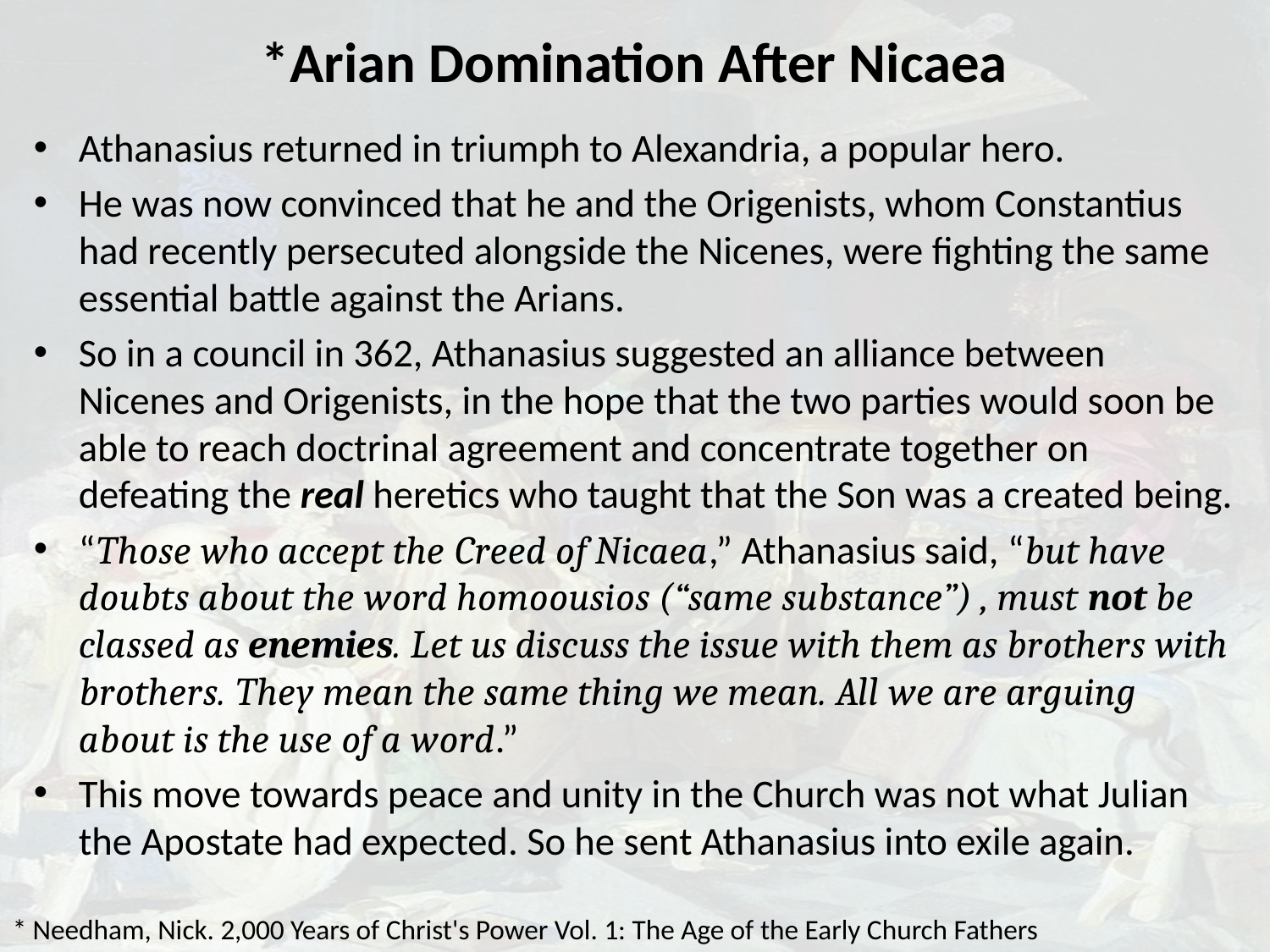

# *Arian Domination After Nicaea
Athanasius returned in triumph to Alexandria, a popular hero.
He was now convinced that he and the Origenists, whom Constantius had recently persecuted alongside the Nicenes, were fighting the same essential battle against the Arians.
So in a council in 362, Athanasius suggested an alliance between Nicenes and Origenists, in the hope that the two parties would soon be able to reach doctrinal agreement and concentrate together on defeating the real heretics who taught that the Son was a created being.
“Those who accept the Creed of Nicaea,” Athanasius said, “but have doubts about the word homoousios (“same substance”) , must not be classed as enemies. Let us discuss the issue with them as brothers with brothers. They mean the same thing we mean. All we are arguing about is the use of a word.”
This move towards peace and unity in the Church was not what Julian the Apostate had expected. So he sent Athanasius into exile again.
* Needham, Nick. 2,000 Years of Christ's Power Vol. 1: The Age of the Early Church Fathers